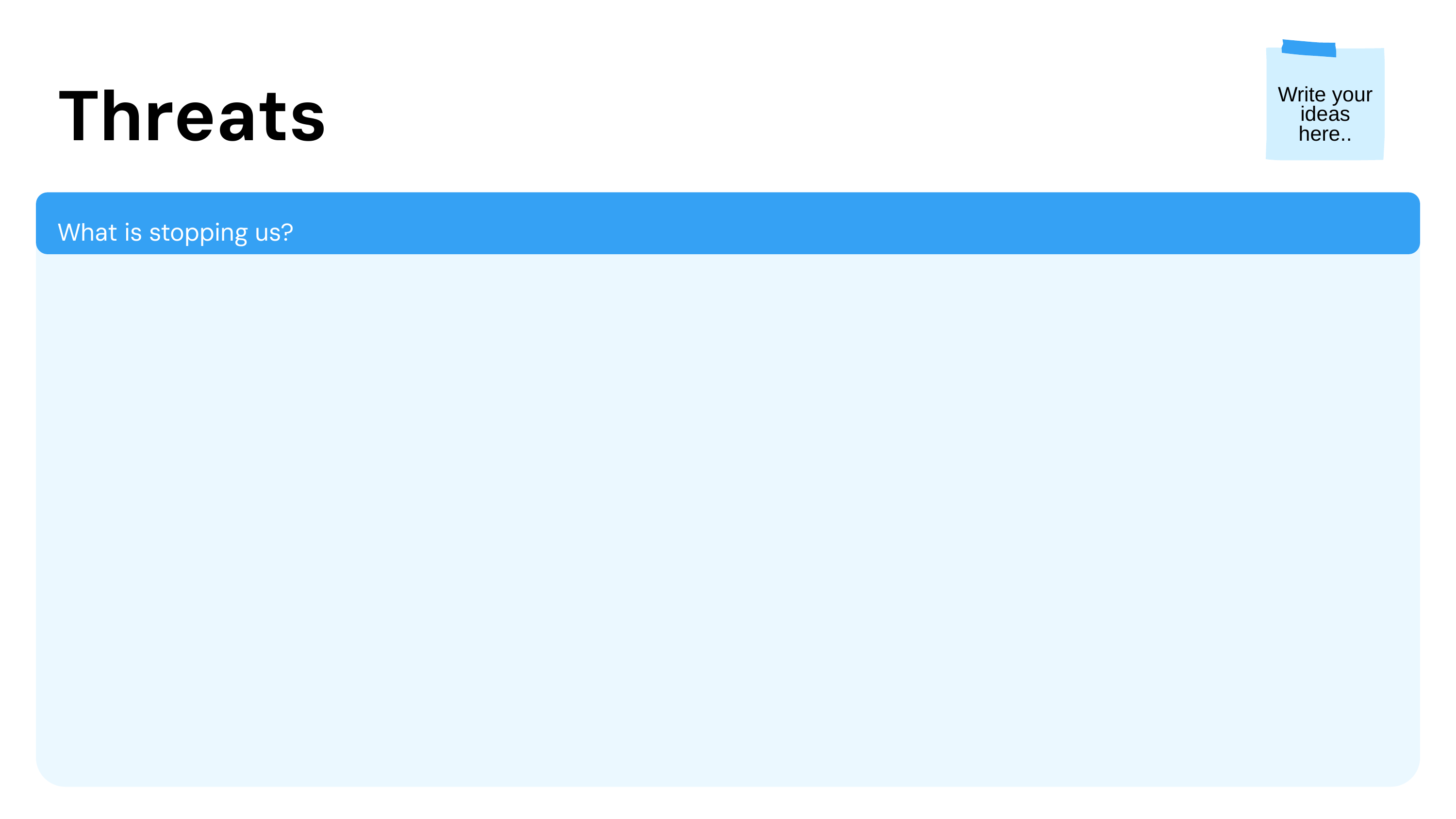

Threats

Write your ideas here..

What is stopping us?